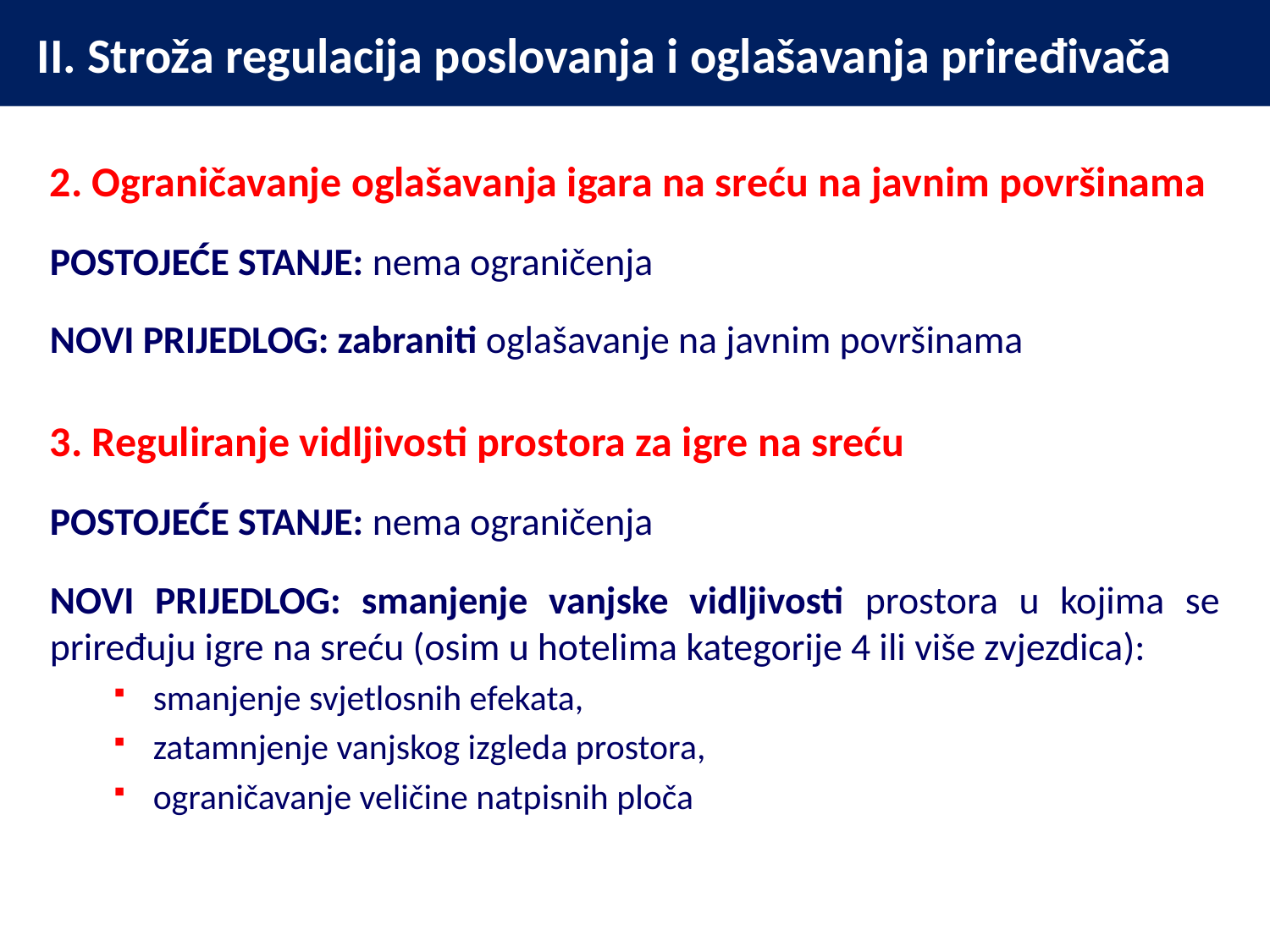

# II. Stroža regulacija poslovanja i oglašavanja priređivača
2. Ograničavanje oglašavanja igara na sreću na javnim površinama
POSTOJEĆE STANJE: nema ograničenja
NOVI PRIJEDLOG: zabraniti oglašavanje na javnim površinama
3. Reguliranje vidljivosti prostora za igre na sreću
POSTOJEĆE STANJE: nema ograničenja
NOVI PRIJEDLOG: smanjenje vanjske vidljivosti prostora u kojima se priređuju igre na sreću (osim u hotelima kategorije 4 ili više zvjezdica):
smanjenje svjetlosnih efekata,
zatamnjenje vanjskog izgleda prostora,
ograničavanje veličine natpisnih ploča